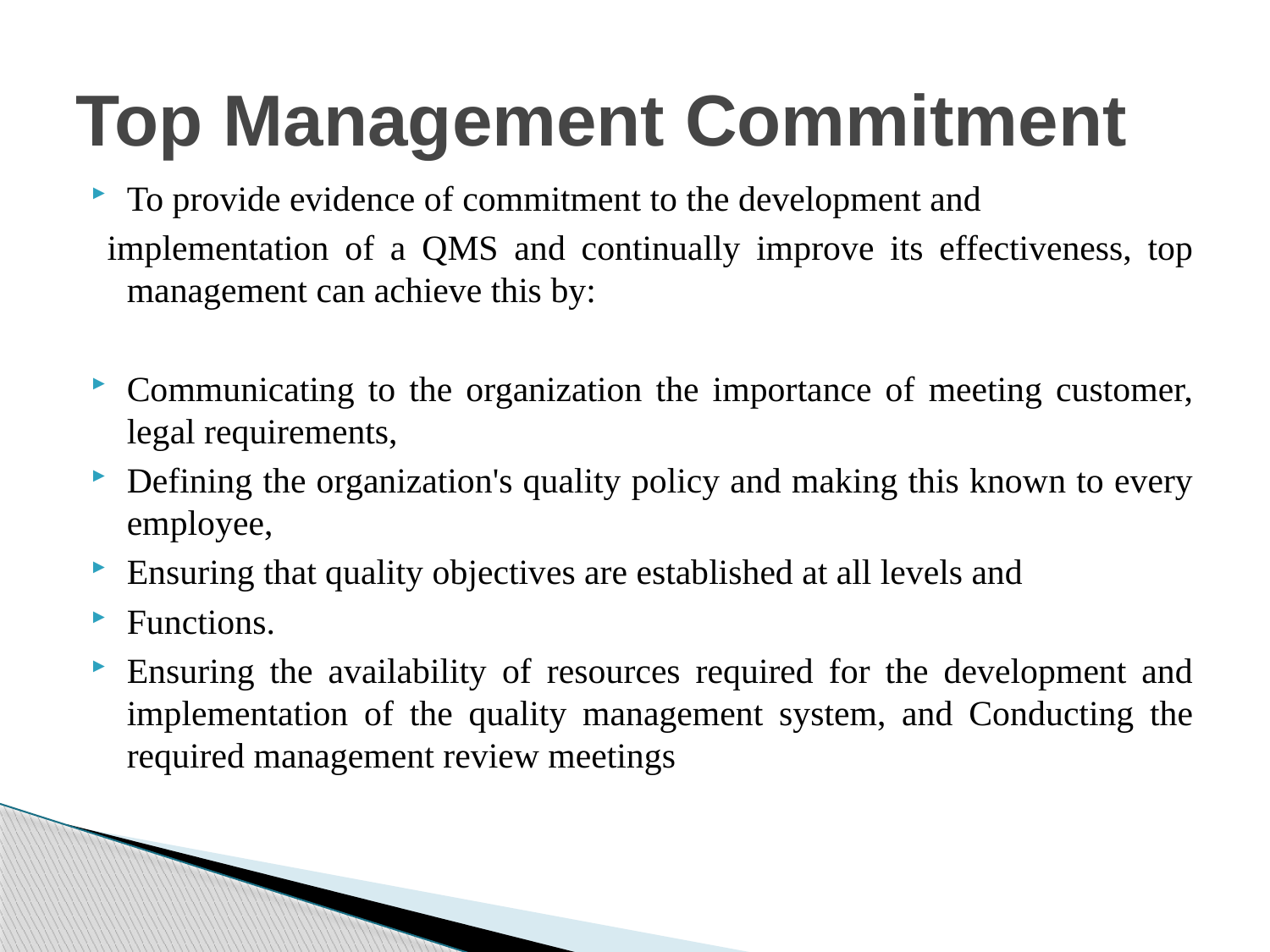

# Top Management Commitment
To provide evidence of commitment to the development and
 implementation of a QMS and continually improve its effectiveness, top management can achieve this by:

Communicating to the organization the importance of meeting customer, legal requirements,
Defining the organization's quality policy and making this known to every employee,
Ensuring that quality objectives are established at all levels and
Functions.
Ensuring the availability of resources required for the development and implementation of the quality management system, and Conducting the required management review meetings